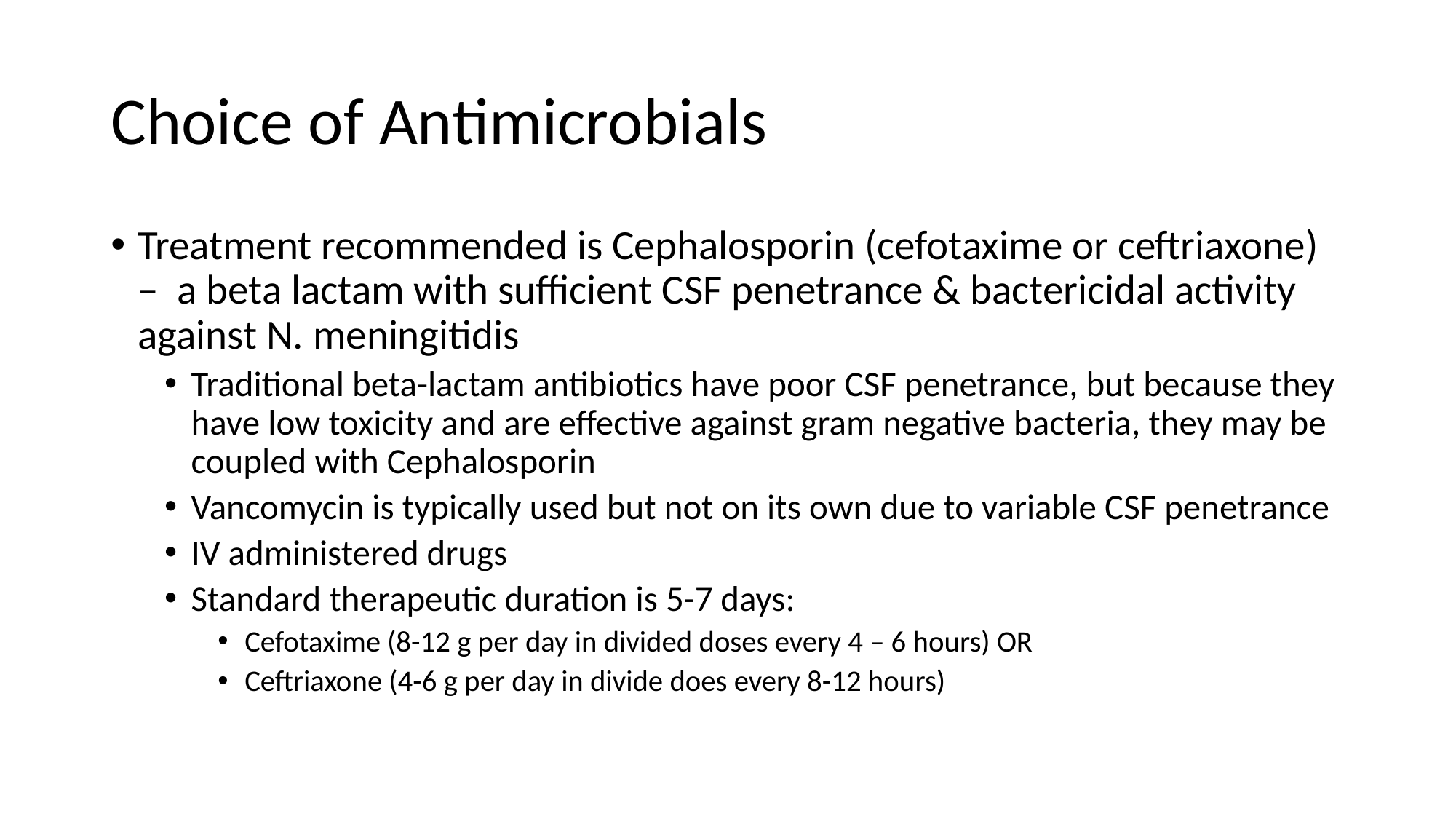

# Choice of Antimicrobials
Treatment recommended is Cephalosporin (cefotaxime or ceftriaxone) –  a beta lactam with sufficient CSF penetrance & bactericidal activity against N. meningitidis
Traditional beta-lactam antibiotics have poor CSF penetrance, but because they have low toxicity and are effective against gram negative bacteria, they may be coupled with Cephalosporin
Vancomycin is typically used but not on its own due to variable CSF penetrance
IV administered drugs
Standard therapeutic duration is 5-7 days:
Cefotaxime (8-12 g per day in divided doses every 4 – 6 hours) OR
Ceftriaxone (4-6 g per day in divide does every 8-12 hours)